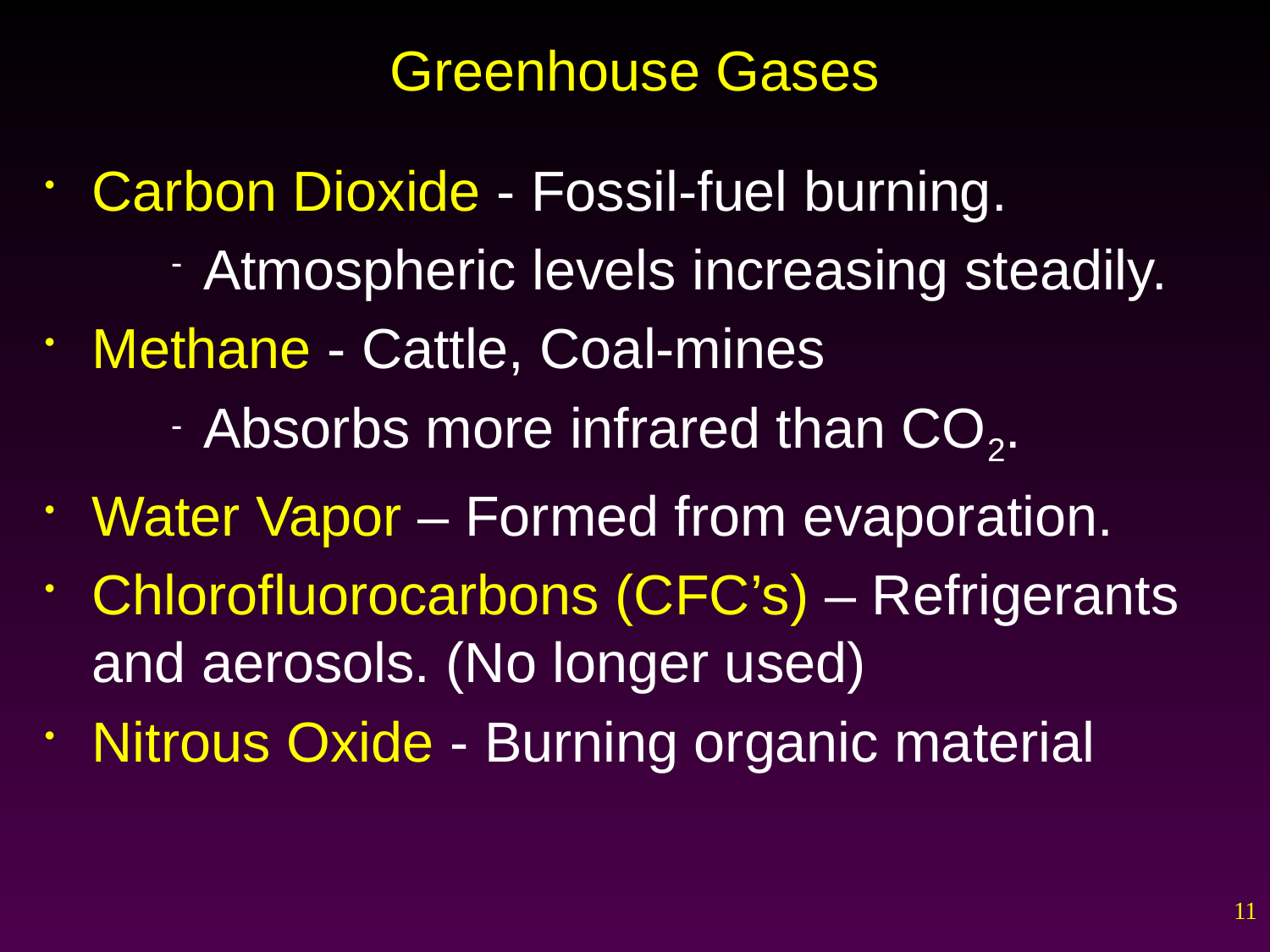

# Greenhouse Gases
Carbon Dioxide - Fossil-fuel burning.
Atmospheric levels increasing steadily.
Methane - Cattle, Coal-mines
Absorbs more infrared than CO2.
Water Vapor – Formed from evaporation.
Chlorofluorocarbons (CFC’s) – Refrigerants and aerosols. (No longer used)
Nitrous Oxide - Burning organic material
11